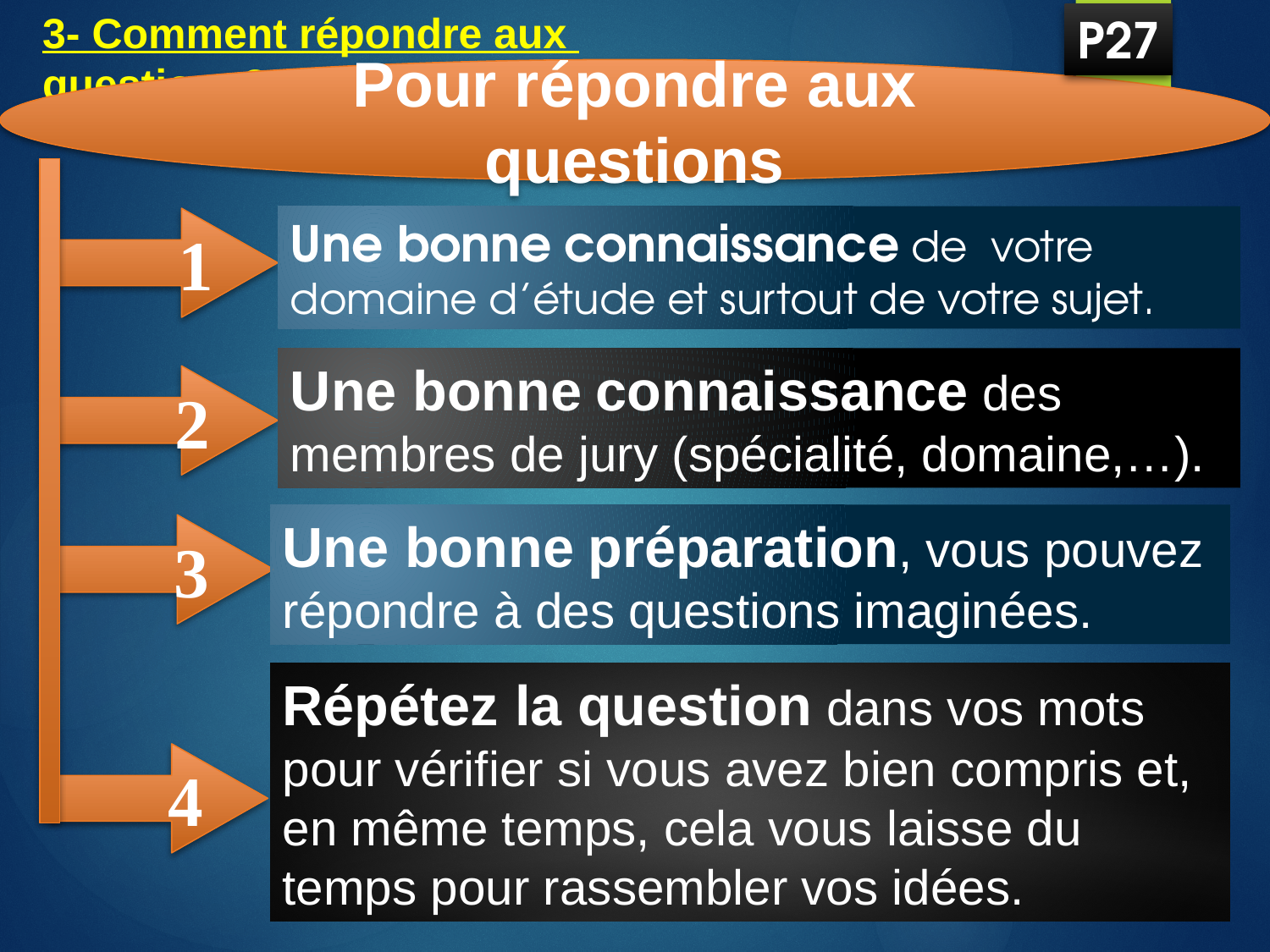

# 3- Comment répondre aux  questions?
P27
Pour répondre aux questions

Une bonne connaissance de  votre domaine d’étude et surtout de votre sujet.
      1
Une bonne connaissance des membres de jury (spécialité, domaine,…).
      2
Une bonne préparation, vous pouvez répondre à des questions imaginées.
      3
Répétez la question dans vos mots pour vérifier si vous avez bien compris et, en même temps, cela vous laisse du temps pour rassembler vos idées.
      4